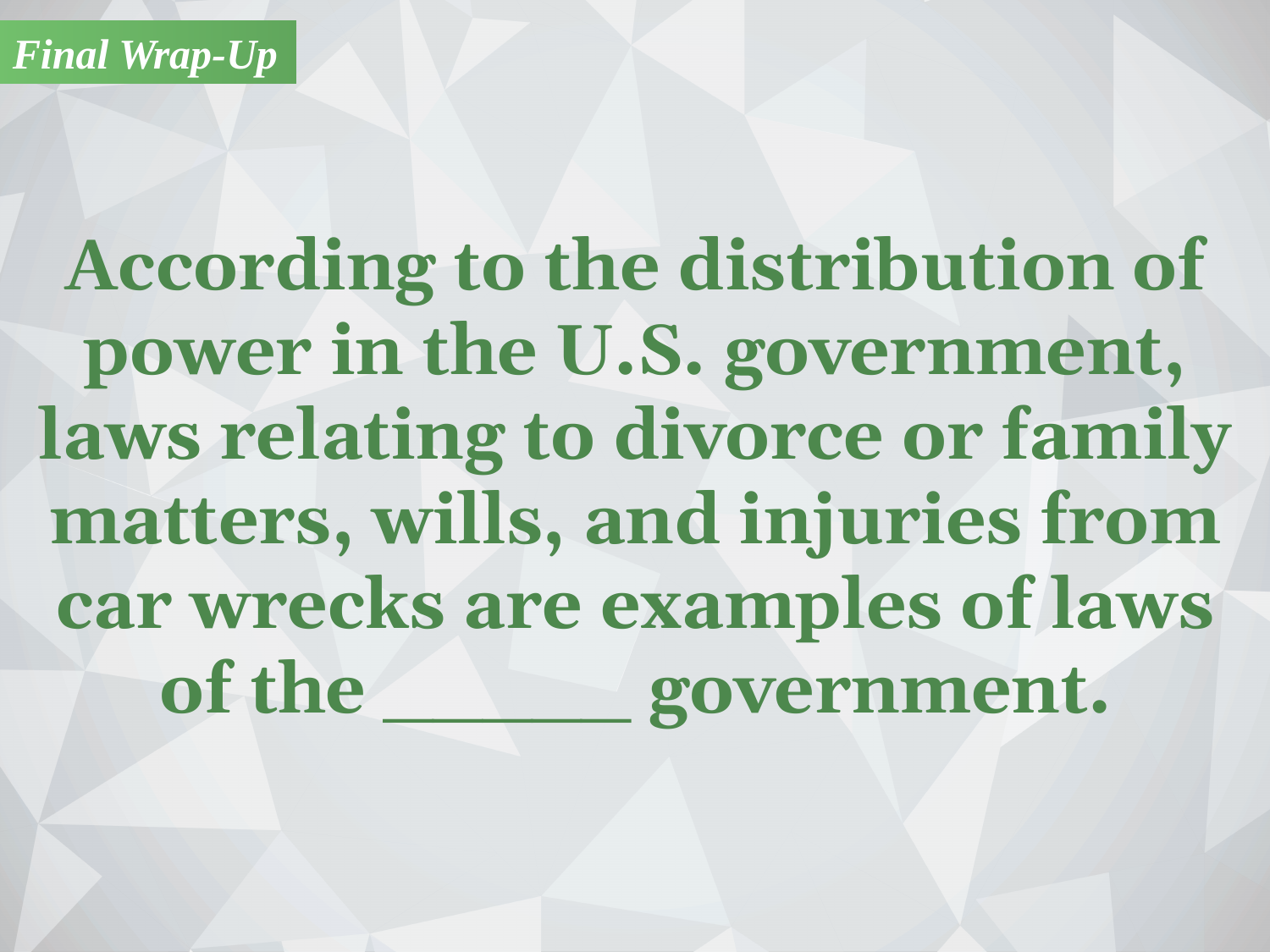

Final Wrap-Up
According to the distribution of power in the U.S. government, laws relating to divorce or family matters, wills, and injuries from car wrecks are examples of laws of the _____ government.